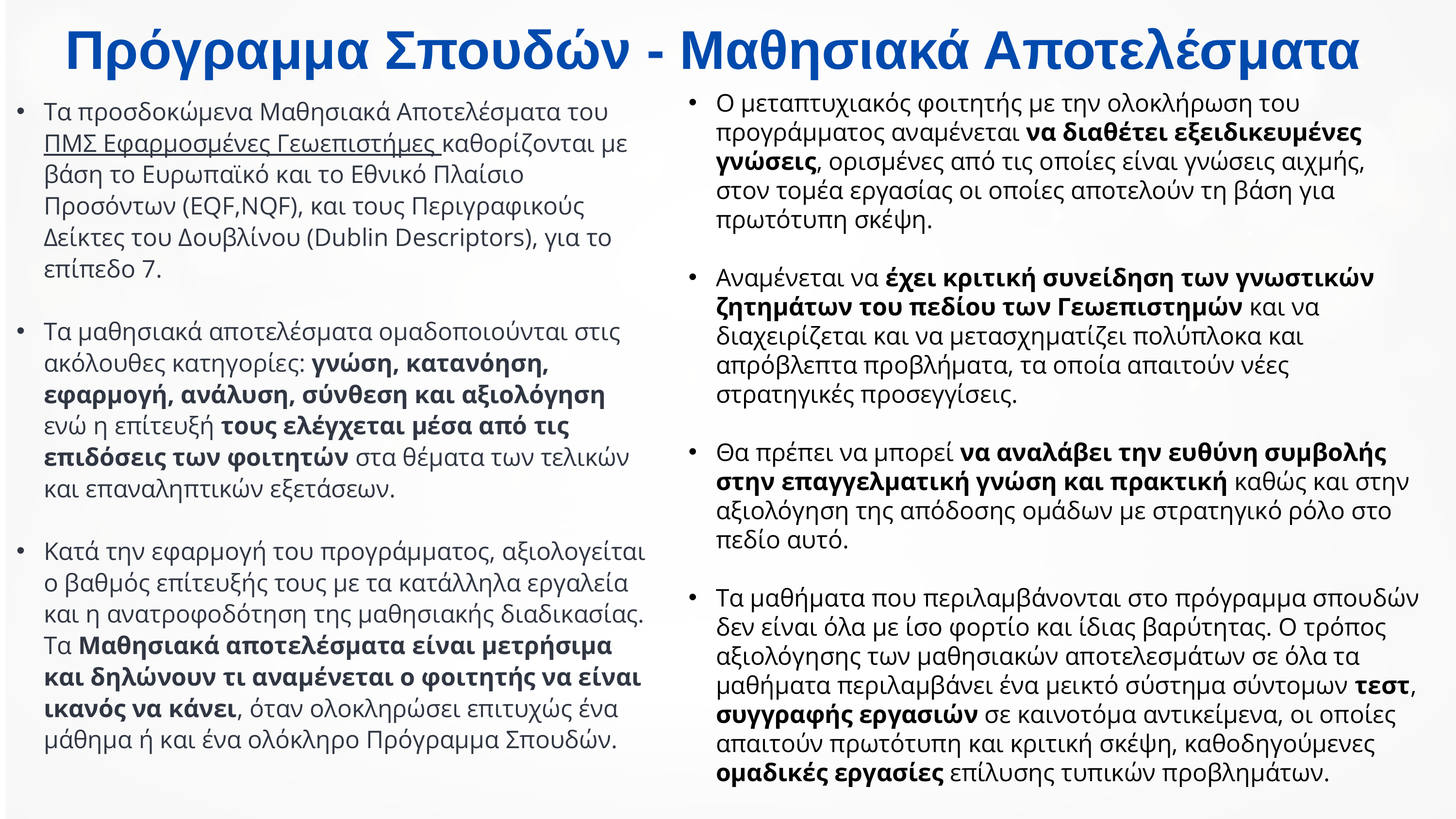

Πρόγραμμα Σπουδών - Μαθησιακά Αποτελέσματα
Ο μεταπτυχιακός φοιτητής με την ολοκλήρωση του προγράμματος αναμένεται να διαθέτει εξειδικευμένες γνώσεις, ορισμένες από τις οποίες είναι γνώσεις αιχμής, στον τομέα εργασίας οι οποίες αποτελούν τη βάση για πρωτότυπη σκέψη.

Αναμένεται να έχει κριτική συνείδηση των γνωστικών ζητημάτων του πεδίου των Γεωεπιστημών και να διαχειρίζεται και να μετασχηματίζει πολύπλοκα και απρόβλεπτα προβλήματα, τα οποία απαιτούν νέες στρατηγικές προσεγγίσεις.

Θα πρέπει να μπορεί να αναλάβει την ευθύνη συμβολής στην επαγγελματική γνώση και πρακτική καθώς και στην αξιολόγηση της απόδοσης ομάδων με στρατηγικό ρόλο στο πεδίο αυτό.

Τα μαθήματα που περιλαμβάνονται στο πρόγραμμα σπουδών δεν είναι όλα με ίσο φορτίο και ίδιας βαρύτητας. Ο τρόπος αξιολόγησης των μαθησιακών αποτελεσμάτων σε όλα τα μαθήματα περιλαμβάνει ένα μεικτό σύστημα σύντομων τεστ, συγγραφής εργασιών σε καινοτόμα αντικείμενα, οι οποίες απαιτούν πρωτότυπη και κριτική σκέψη, καθοδηγούμενες ομαδικές εργασίες επίλυσης τυπικών προβλημάτων.
Τα προσδοκώμενα Μαθησιακά Αποτελέσματα του ΠΜΣ Εφαρμοσμένες Γεωεπιστήμες καθορίζονται με βάση το Ευρωπαϊκό και το Εθνικό Πλαίσιο Προσόντων (EQF,NQF), και τους Περιγραφικούς Δείκτες του Δουβλίνου (Dublin Descriptors), για το επίπεδο 7.

Τα μαθησιακά αποτελέσματα ομαδοποιούνται στις ακόλουθες κατηγορίες: γνώση, κατανόηση, εφαρμογή, ανάλυση, σύνθεση και αξιολόγηση ενώ η επίτευξή τους ελέγχεται μέσα από τις επιδόσεις των φοιτητών στα θέματα των τελικών και επαναληπτικών εξετάσεων.

Κατά την εφαρμογή του προγράμματος, αξιολογείται ο βαθμός επίτευξής τους με τα κατάλληλα εργαλεία και η ανατροφοδότηση της μαθησιακής διαδικασίας. Τα Μαθησιακά αποτελέσματα είναι μετρήσιμα και δηλώνουν τι αναμένεται ο φοιτητής να είναι ικανός να κάνει, όταν ολοκληρώσει επιτυχώς ένα μάθημα ή και ένα ολόκληρο Πρόγραμμα Σπουδών.